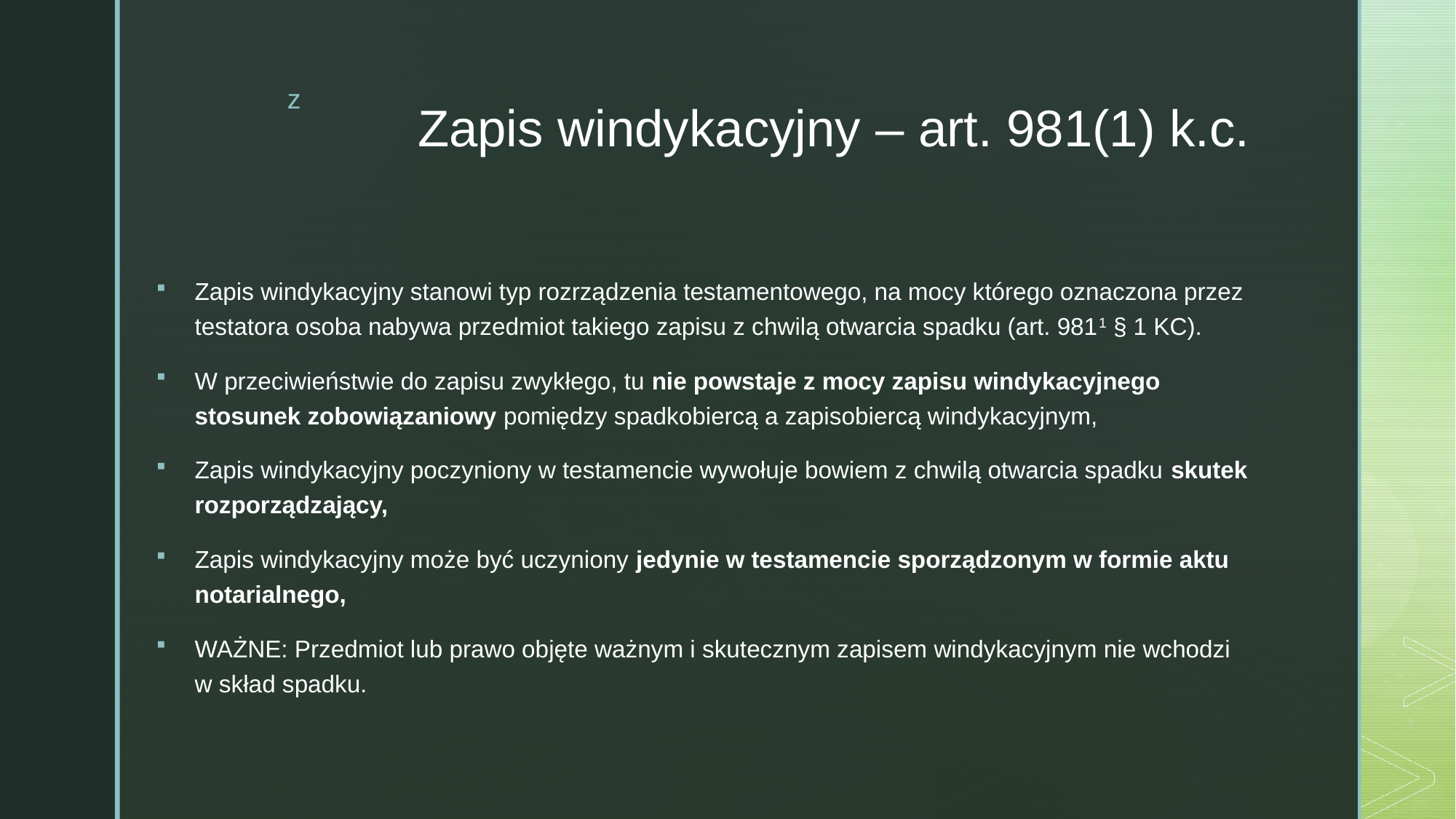

# Zapis windykacyjny – art. 981(1) k.c.
Zapis windykacyjny stanowi typ rozrządzenia testamentowego, na mocy którego oznaczona przez testatora osoba nabywa przedmiot takiego zapisu z chwilą otwarcia spadku (art. 9811 § 1 KC).
W przeciwieństwie do zapisu zwykłego, tu nie powstaje z mocy zapisu windykacyjnego stosunek zobowiązaniowy pomiędzy spadkobiercą a zapisobiercą windykacyjnym,
Zapis windykacyjny poczyniony w testamencie wywołuje bowiem z chwilą otwarcia spadku skutek rozporządzający,
Zapis windykacyjny może być uczyniony jedynie w testamencie sporządzonym w formie aktu notarialnego,
WAŻNE: Przedmiot lub prawo objęte ważnym i skutecznym zapisem windykacyjnym nie wchodzi w skład spadku.